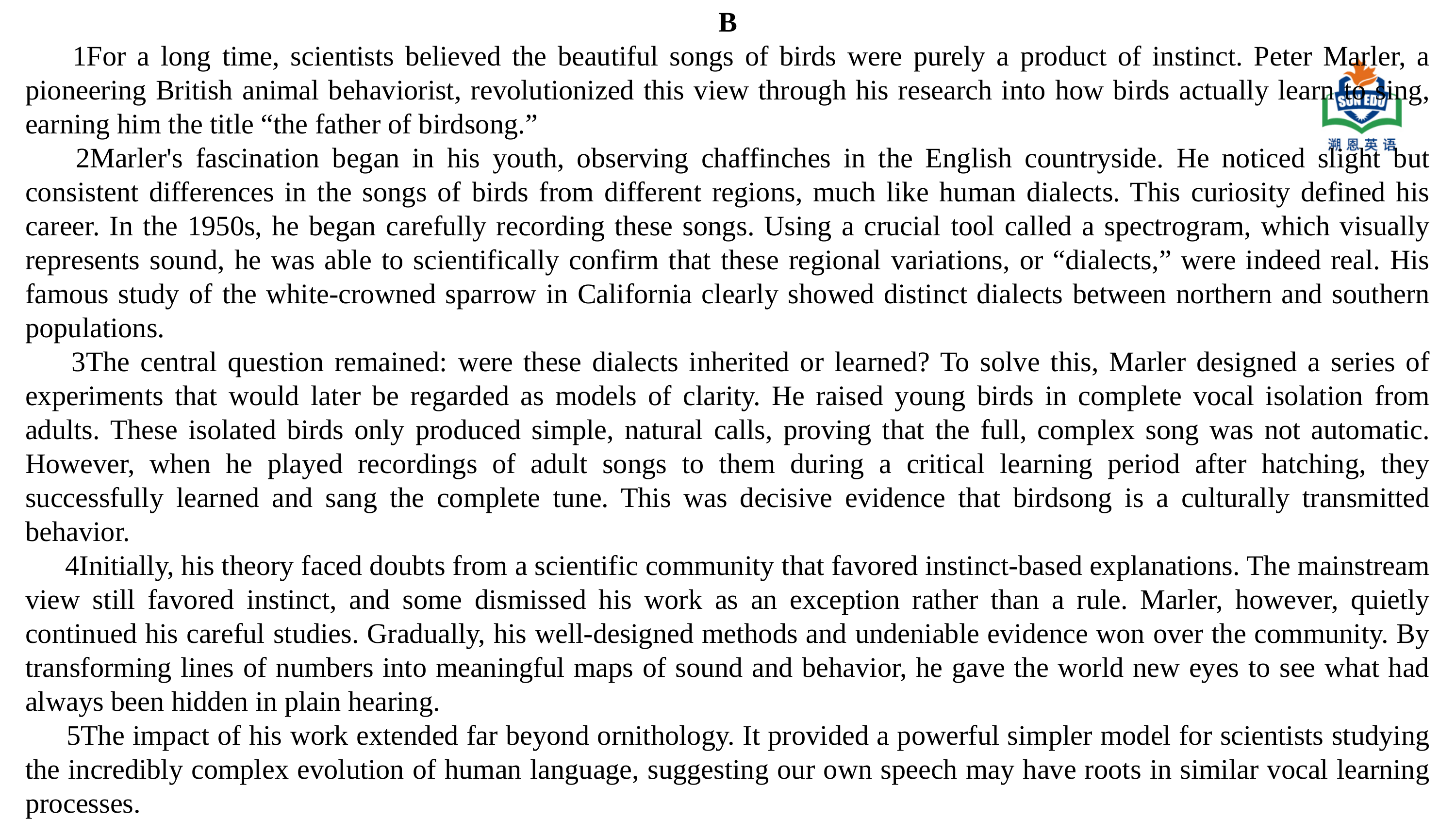

B
  1For a long time, scientists believed the beautiful songs of birds were purely a product of instinct. Peter Marler, a pioneering British animal behaviorist, revolutionized this view through his research into how birds actually learn to sing, earning him the title “the father of birdsong.”
  2Marler's fascination began in his youth, observing chaffinches in the English countryside. He noticed slight but consistent differences in the songs of birds from different regions, much like human dialects. This curiosity defined his career. In the 1950s, he began carefully recording these songs. Using a crucial tool called a spectrogram, which visually represents sound, he was able to scientifically confirm that these regional variations, or “dialects,” were indeed real. His famous study of the white-crowned sparrow in California clearly showed distinct dialects between northern and southern populations.
  3The central question remained: were these dialects inherited or learned? To solve this, Marler designed a series of experiments that would later be regarded as models of clarity. He raised young birds in complete vocal isolation from adults. These isolated birds only produced simple, natural calls, proving that the full, complex song was not automatic. However, when he played recordings of adult songs to them during a critical learning period after hatching, they successfully learned and sang the complete tune. This was decisive evidence that birdsong is a culturally transmitted behavior.
  4Initially, his theory faced doubts from a scientific community that favored instinct-based explanations. The mainstream view still favored instinct, and some dismissed his work as an exception rather than a rule. Marler, however, quietly continued his careful studies. Gradually, his well-designed methods and undeniable evidence won over the community. By transforming lines of numbers into meaningful maps of sound and behavior, he gave the world new eyes to see what had always been hidden in plain hearing.
  5The impact of his work extended far beyond ornithology. It provided a powerful simpler model for scientists studying the incredibly complex evolution of human language, suggesting our own speech may have roots in similar vocal learning processes.